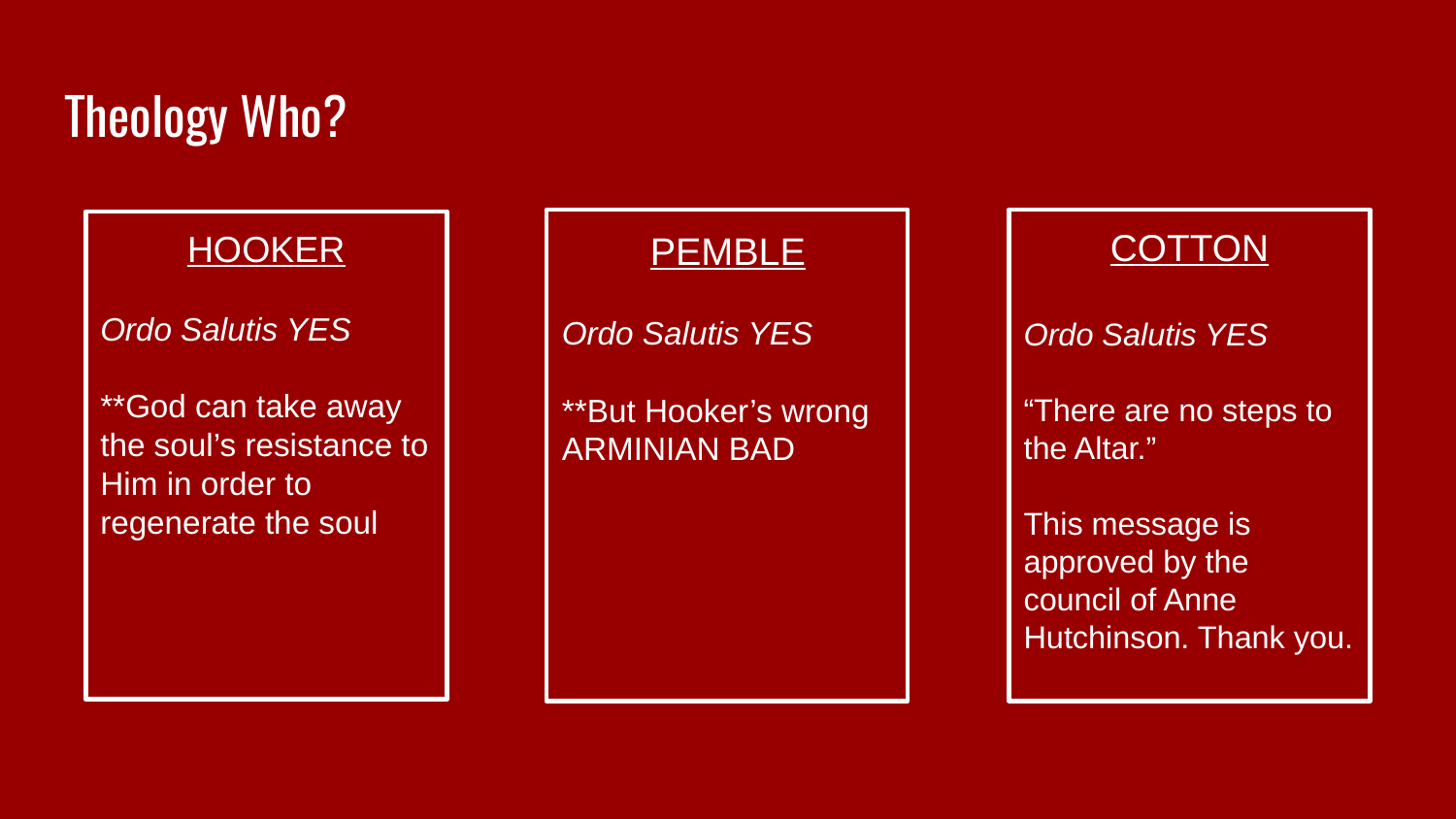

# Theology Who?

COTTON

Ordo Salutis YES

“There are no steps to the Altar.”

This message is approved by the council of Anne Hutchinson. Thank you.

HOOKER

Ordo Salutis YES

**God can take away the soul’s resistance to Him in order to regenerate the soul
PEMBLE

Ordo Salutis YES

**But Hooker’s wrong
ARMINIAN BAD